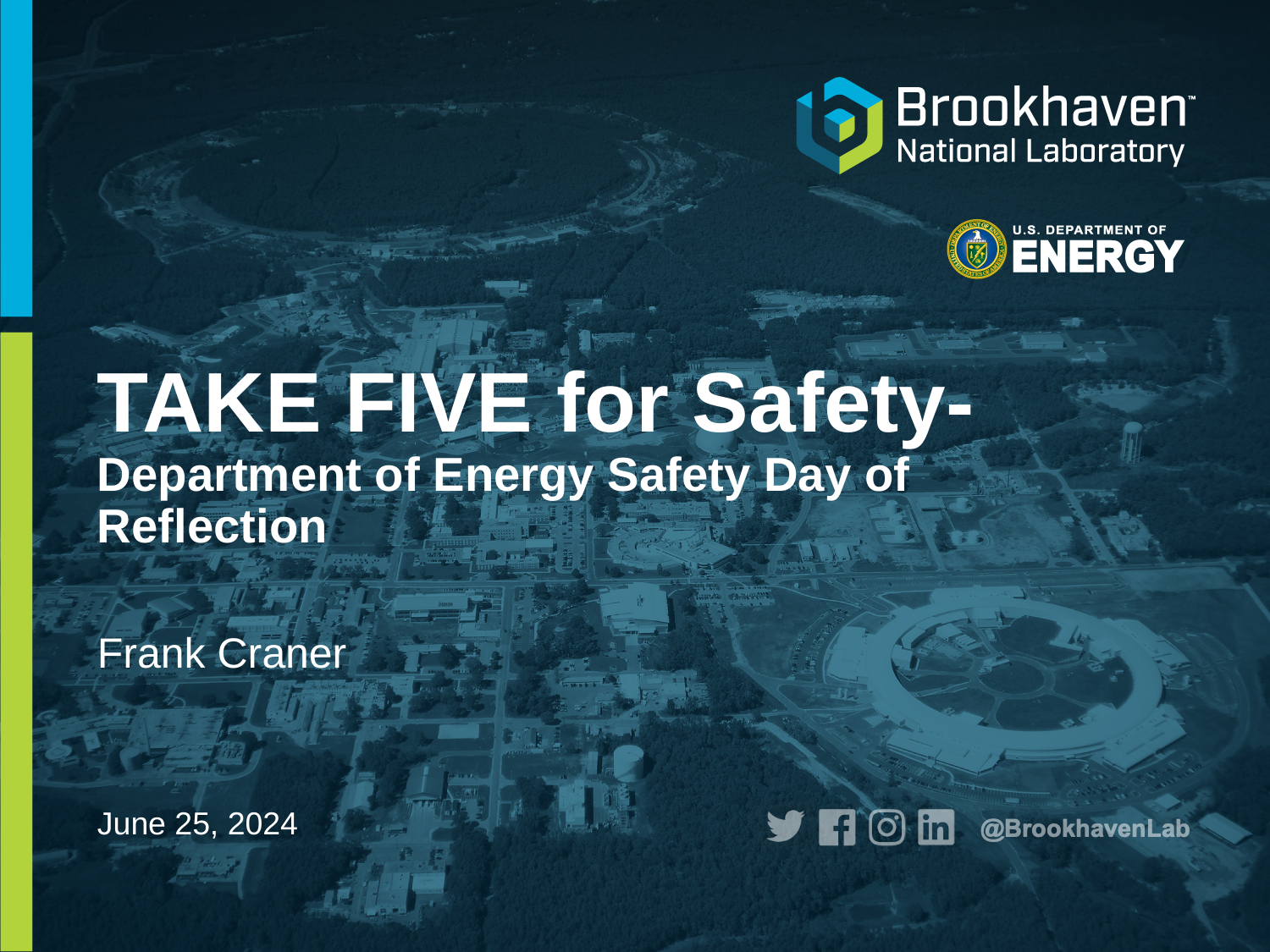

# TAKE FIVE for Safety- Department of Energy Safety Day of Reflection
Frank Craner

June 25, 2024